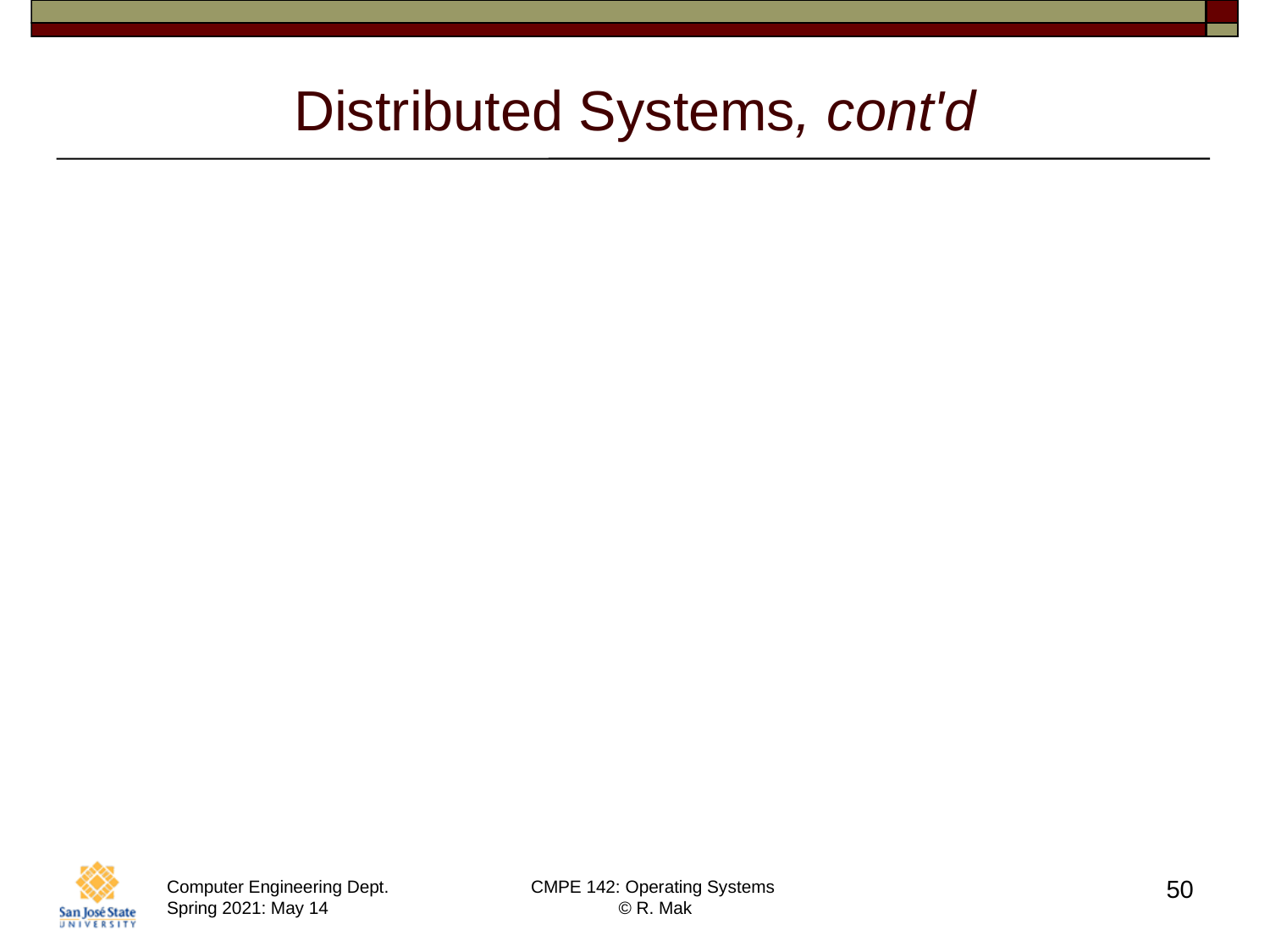

# Distributed Systems, cont'd
Connection strategies
Circuit, message, packet switching

Communications protocols
ISO 7-layer model
TCP/IP protocol layers

Ethernet

Failure detection
Reconfiguration

Network design issues
50